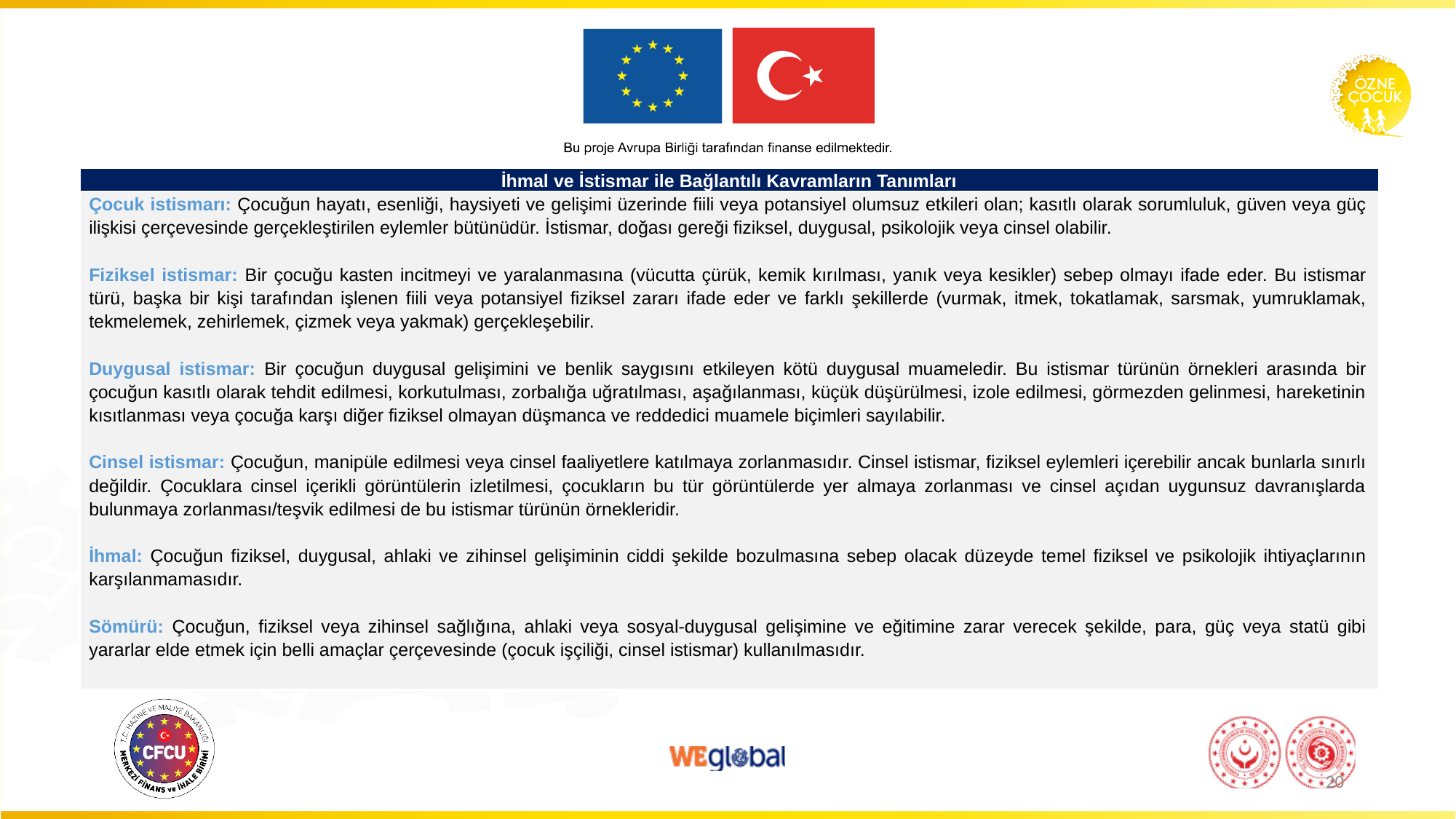

| İhmal ve İstismar ile Bağlantılı Kavramların Tanımları |
| --- |
| Çocuk istismarı: Çocuğun hayatı, esenliği, haysiyeti ve gelişimi üzerinde fiili veya potansiyel olumsuz etkileri olan; kasıtlı olarak sorumluluk, güven veya güç ilişkisi çerçevesinde gerçekleştirilen eylemler bütünüdür. İstismar, doğası gereği fiziksel, duygusal, psikolojik veya cinsel olabilir.   Fiziksel istismar: Bir çocuğu kasten incitmeyi ve yaralanmasına (vücutta çürük, kemik kırılması, yanık veya kesikler) sebep olmayı ifade eder. Bu istismar türü, başka bir kişi tarafından işlenen fiili veya potansiyel fiziksel zararı ifade eder ve farklı şekillerde (vurmak, itmek, tokatlamak, sarsmak, yumruklamak, tekmelemek, zehirlemek, çizmek veya yakmak) gerçekleşebilir.   Duygusal istismar: Bir çocuğun duygusal gelişimini ve benlik saygısını etkileyen kötü duygusal muameledir. Bu istismar türünün örnekleri arasında bir çocuğun kasıtlı olarak tehdit edilmesi, korkutulması, zorbalığa uğratılması, aşağılanması, küçük düşürülmesi, izole edilmesi, görmezden gelinmesi, hareketinin kısıtlanması veya çocuğa karşı diğer fiziksel olmayan düşmanca ve reddedici muamele biçimleri sayılabilir.   Cinsel istismar: Çocuğun, manipüle edilmesi veya cinsel faaliyetlere katılmaya zorlanmasıdır. Cinsel istismar, fiziksel eylemleri içerebilir ancak bunlarla sınırlı değildir. Çocuklara cinsel içerikli görüntülerin izletilmesi, çocukların bu tür görüntülerde yer almaya zorlanması ve cinsel açıdan uygunsuz davranışlarda bulunmaya zorlanması/teşvik edilmesi de bu istismar türünün örnekleridir.   İhmal: Çocuğun fiziksel, duygusal, ahlaki ve zihinsel gelişiminin ciddi şekilde bozulmasına sebep olacak düzeyde temel fiziksel ve psikolojik ihtiyaçlarının karşılanmamasıdır.   Sömürü: Çocuğun, fiziksel veya zihinsel sağlığına, ahlaki veya sosyal-duygusal gelişimine ve eğitimine zarar verecek şekilde, para, güç veya statü gibi yararlar elde etmek için belli amaçlar çerçevesinde (çocuk işçiliği, cinsel istismar) kullanılmasıdır. |
20